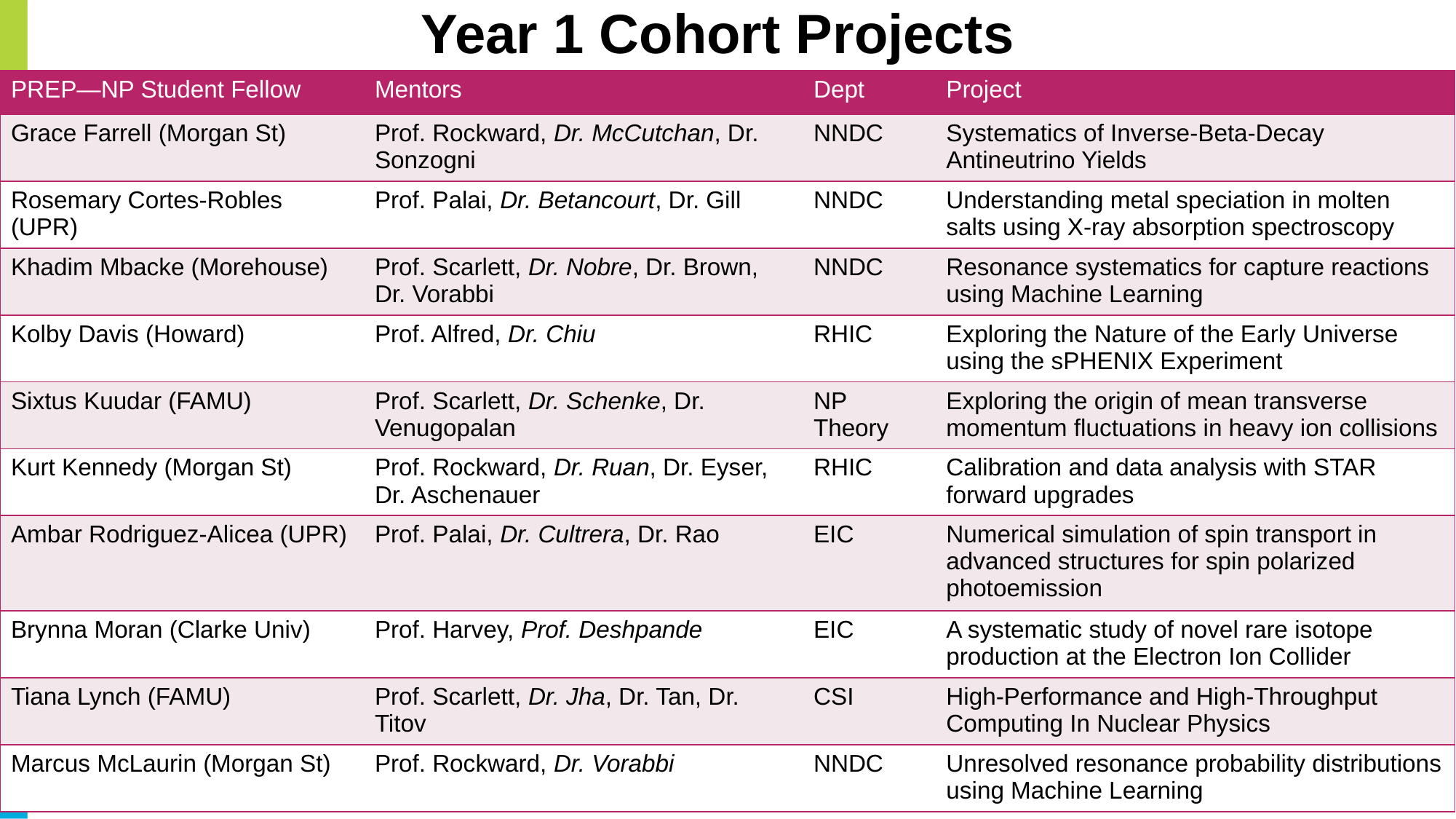

# Year 1 Cohort Projects
| PREP—NP Student Fellow | Mentors | Dept | Project |
| --- | --- | --- | --- |
| Grace Farrell (Morgan St) | Prof. Rockward, Dr. McCutchan, Dr. Sonzogni | NNDC | Systematics of Inverse-Beta-Decay Antineutrino Yields |
| Rosemary Cortes-Robles (UPR) | Prof. Palai, Dr. Betancourt, Dr. Gill | NNDC | Understanding metal speciation in molten salts using X-ray absorption spectroscopy |
| Khadim Mbacke (Morehouse) | Prof. Scarlett, Dr. Nobre, Dr. Brown, Dr. Vorabbi | NNDC | Resonance systematics for capture reactions using Machine Learning |
| Kolby Davis (Howard) | Prof. Alfred, Dr. Chiu | RHIC | Exploring the Nature of the Early Universe using the sPHENIX Experiment |
| Sixtus Kuudar (FAMU) | Prof. Scarlett, Dr. Schenke, Dr. Venugopalan | NP Theory | Exploring the origin of mean transverse momentum fluctuations in heavy ion collisions |
| Kurt Kennedy (Morgan St) | Prof. Rockward, Dr. Ruan, Dr. Eyser, Dr. Aschenauer | RHIC | Calibration and data analysis with STAR forward upgrades |
| Ambar Rodriguez-Alicea (UPR) | Prof. Palai, Dr. Cultrera, Dr. Rao | EIC | Numerical simulation of spin transport in advanced structures for spin polarized photoemission |
| Brynna Moran (Clarke Univ) | Prof. Harvey, Prof. Deshpande | EIC | A systematic study of novel rare isotope production at the Electron Ion Collider |
| Tiana Lynch (FAMU) | Prof. Scarlett, Dr. Jha, Dr. Tan, Dr. Titov | CSI | High-Performance and High-Throughput Computing In Nuclear Physics |
| Marcus McLaurin (Morgan St) | Prof. Rockward, Dr. Vorabbi | NNDC | Unresolved resonance probability distributions using Machine Learning |
10